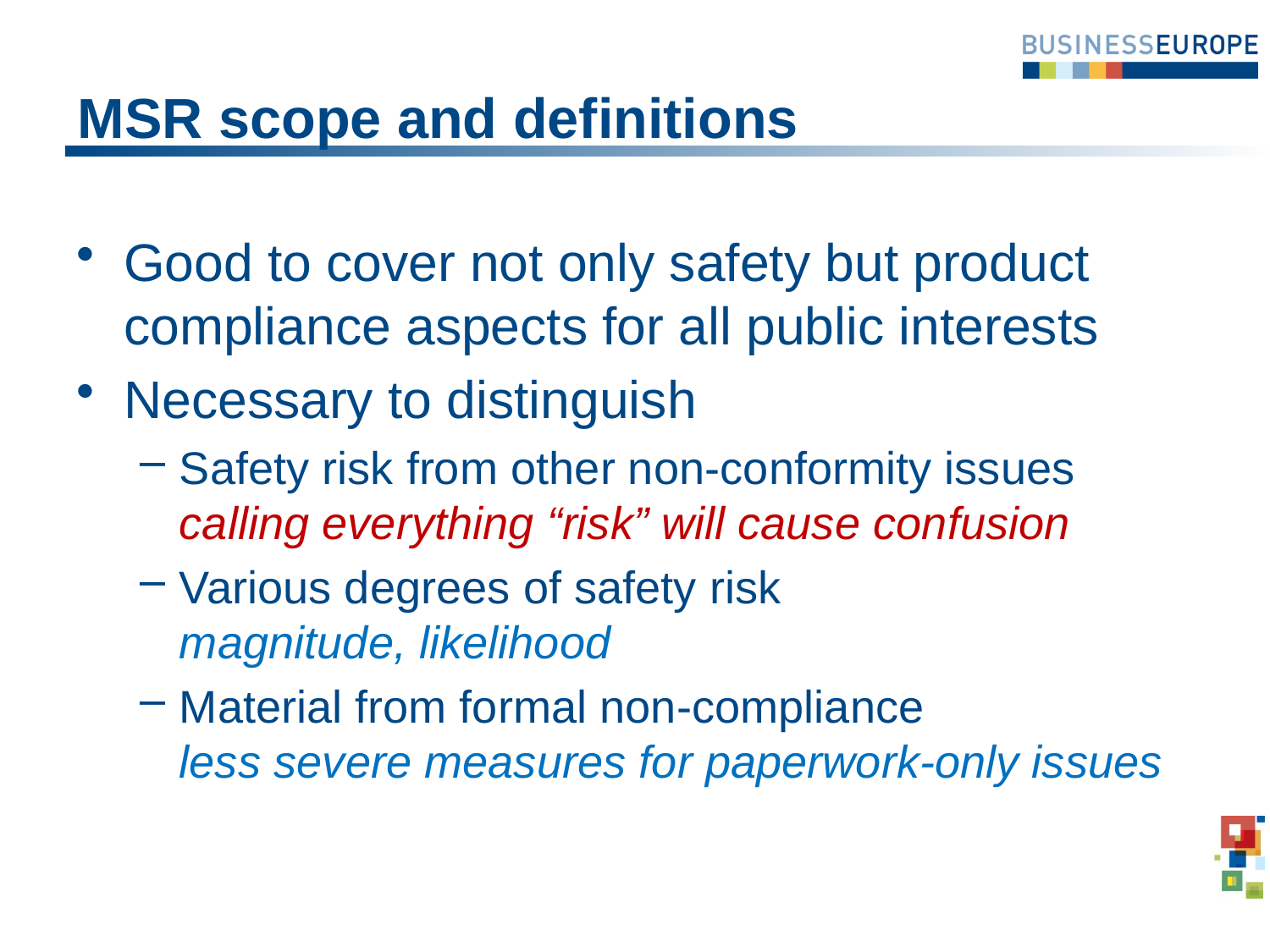

# MSR scope and definitions
Good to cover not only safety but product compliance aspects for all public interests
Necessary to distinguish
Safety risk from other non-conformity issues
calling everything “risk” will cause confusion
Various degrees of safety risk
magnitude, likelihood
Material from formal non-compliance
less severe measures for paperwork-only issues